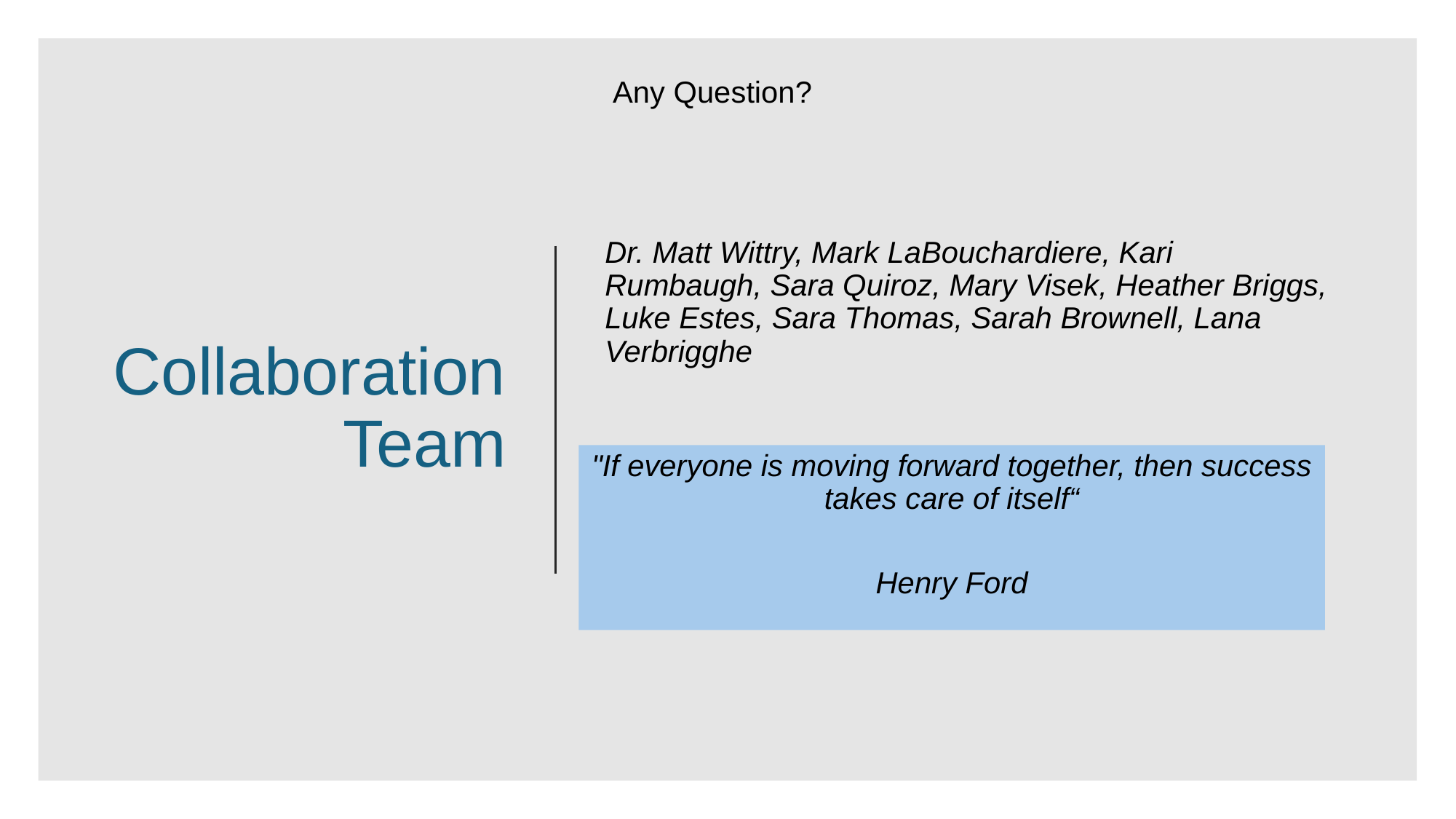

Any Question?
# Collaboration Team
Dr. Matt Wittry, Mark LaBouchardiere, Kari Rumbaugh, Sara Quiroz, Mary Visek, Heather Briggs, Luke Estes, Sara Thomas, Sarah Brownell, Lana Verbrigghe
"If everyone is moving forward together, then success takes care of itself“

Henry Ford